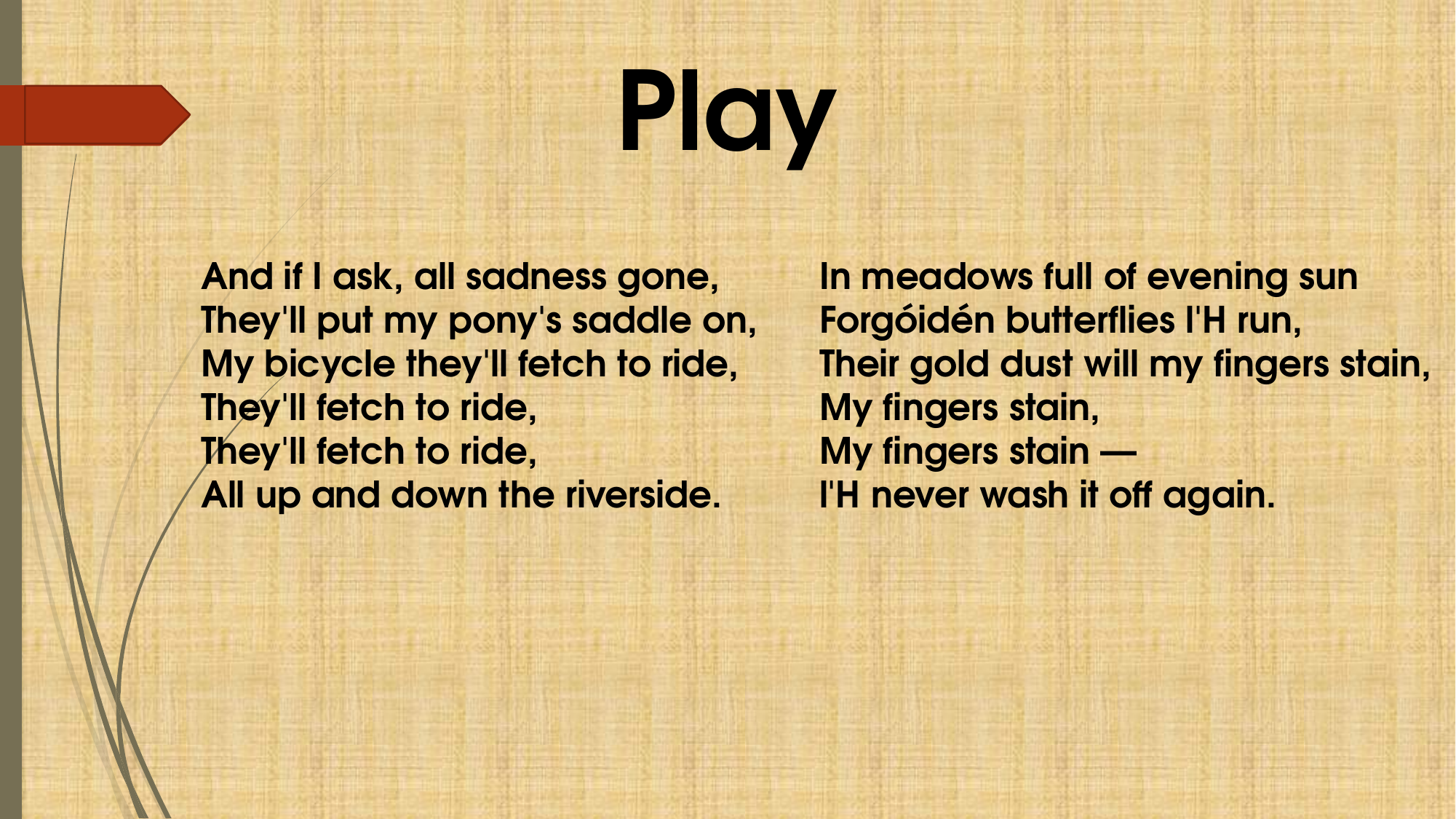

# Play

And if I ask, all sadness gone,
They'll put my pony's saddle on,
My bicycle they'll fetch to ride,
They'll fetch to ride,
They'll fetch to ride,
All up and down the riverside.
In meadows full of evening sun
Forgóidén butterflies l'H run,
Their gold dust will my fingers stain,
My fingers stain,
My fingers stain —
l'H never wash it off again.